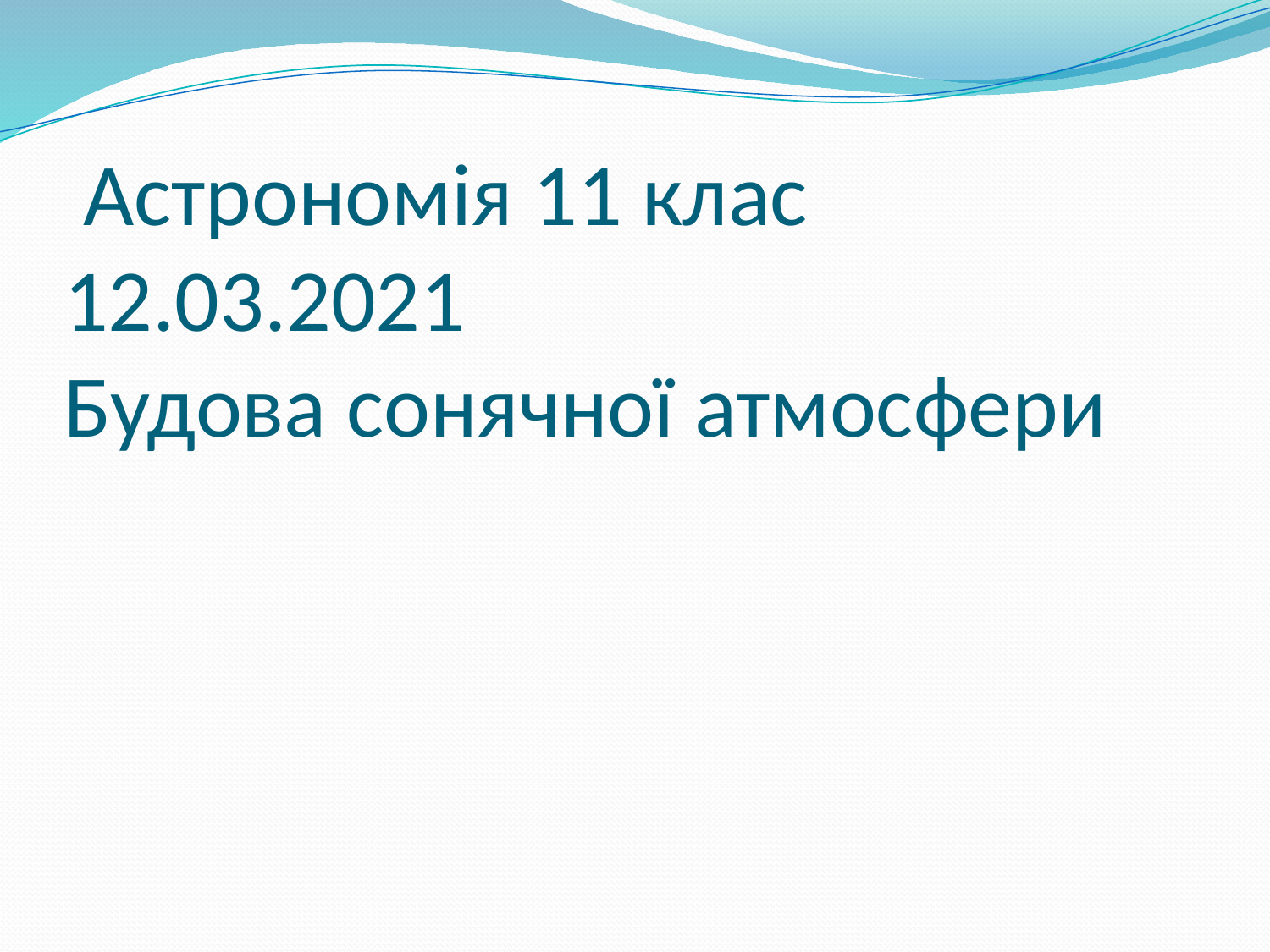

# Астрономія 11 клас 12.03.2021 Будова сонячної атмосфери